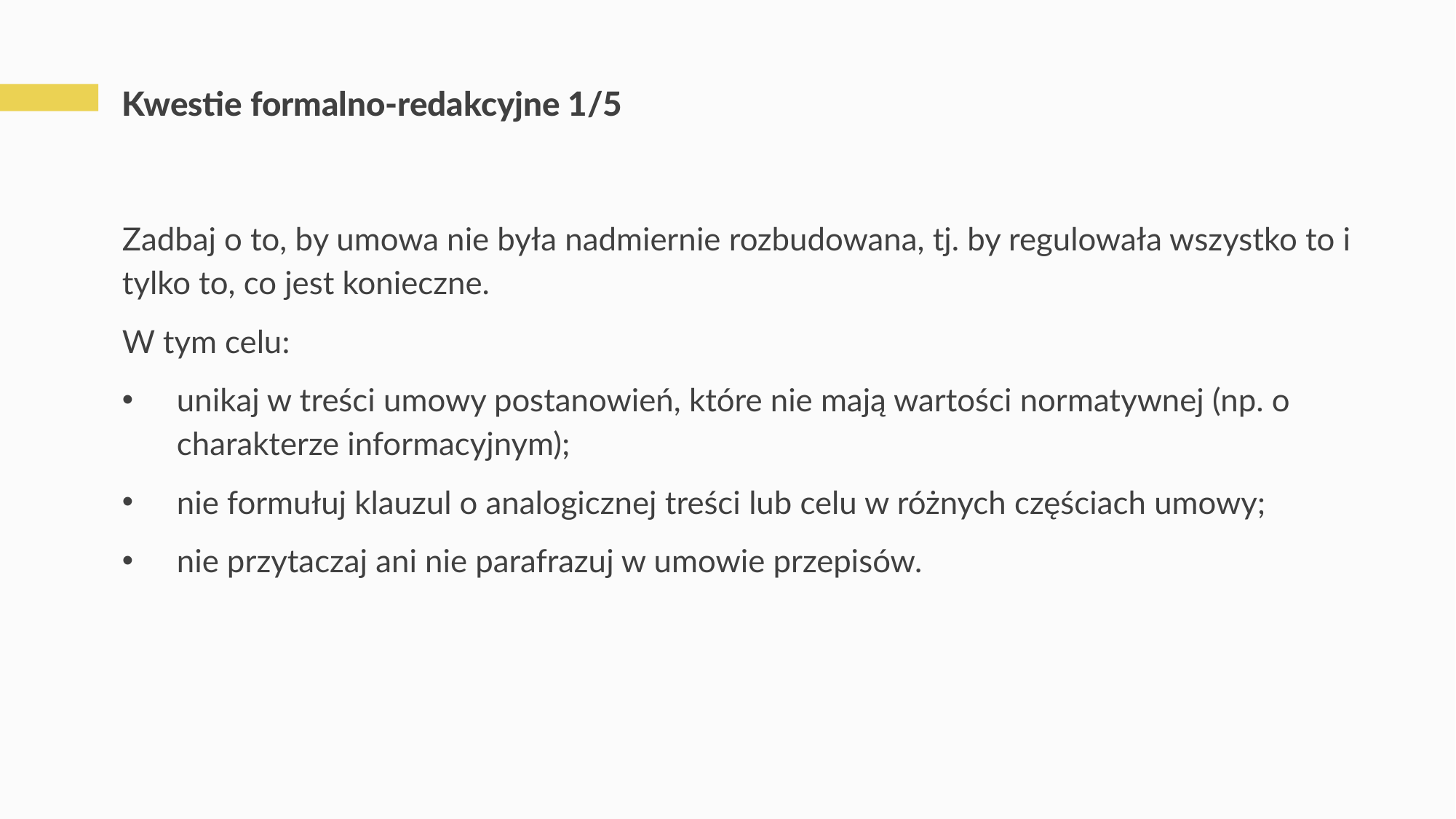

# Kwestie formalno-redakcyjne 1/5
Zadbaj o to, by umowa nie była nadmiernie rozbudowana, tj. by regulowała wszystko to i tylko to, co jest konieczne.
W tym celu:
unikaj w treści umowy postanowień, które nie mają wartości normatywnej (np. o charakterze informacyjnym);
nie formułuj klauzul o analogicznej treści lub celu w różnych częściach umowy;
nie przytaczaj ani nie parafrazuj w umowie przepisów.